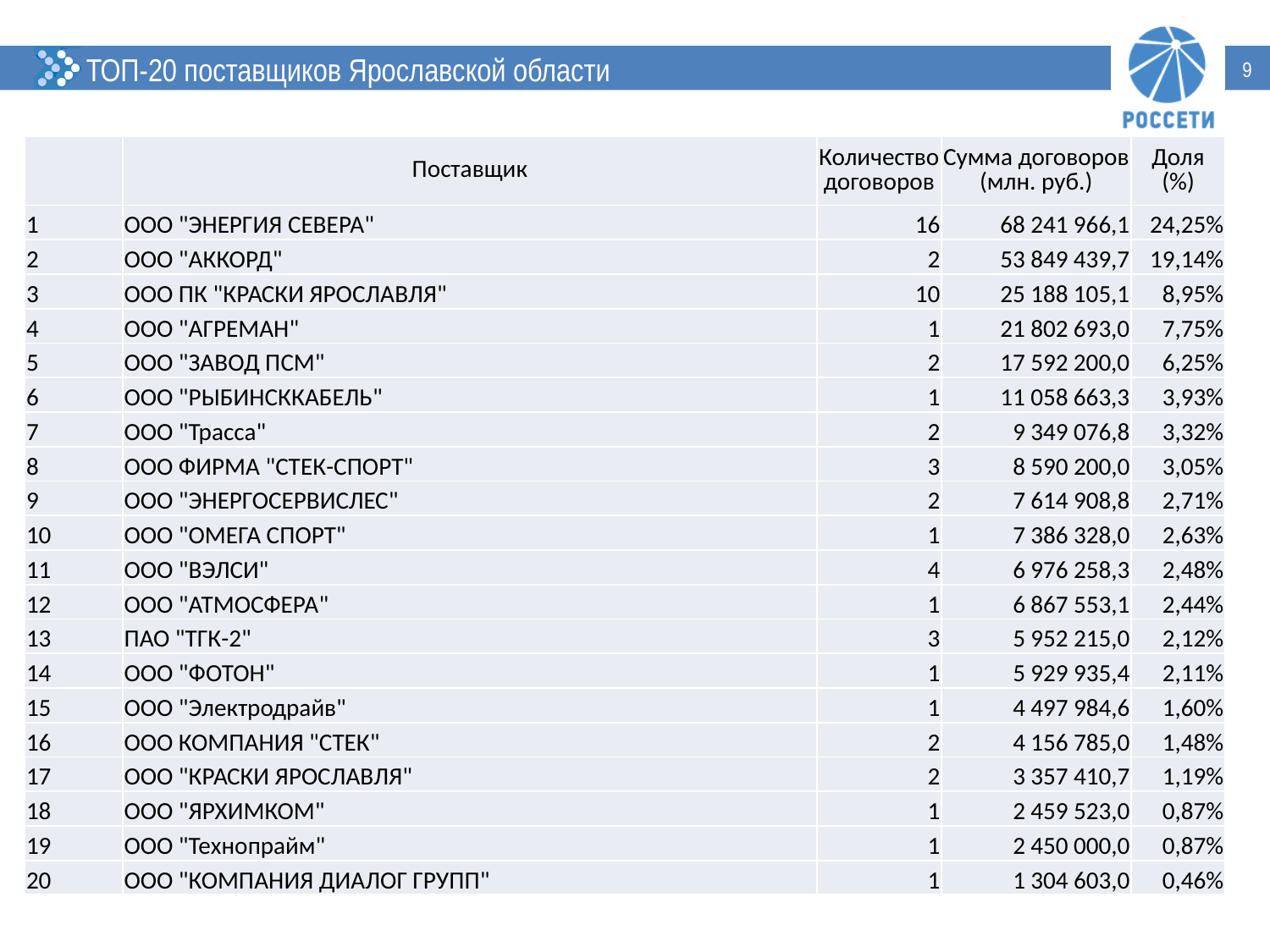

9
ТОП-20 поставщиков Ярославской области
|  | Поставщик | Количество договоров | Сумма договоров (млн. руб.) | Доля (%) |
| --- | --- | --- | --- | --- |
| 1 | ООО "ЭНЕРГИЯ СЕВЕРА" | 16 | 68 241 966,1 | 24,25% |
| 2 | ООО "АККОРД" | 2 | 53 849 439,7 | 19,14% |
| 3 | ООО ПК "КРАСКИ ЯРОСЛАВЛЯ" | 10 | 25 188 105,1 | 8,95% |
| 4 | ООО "АГРЕМАН" | 1 | 21 802 693,0 | 7,75% |
| 5 | ООО "ЗАВОД ПСМ" | 2 | 17 592 200,0 | 6,25% |
| 6 | ООО "РЫБИНСККАБЕЛЬ" | 1 | 11 058 663,3 | 3,93% |
| 7 | ООО "Трасса" | 2 | 9 349 076,8 | 3,32% |
| 8 | ООО ФИРМА "СТЕК-СПОРТ" | 3 | 8 590 200,0 | 3,05% |
| 9 | ООО "ЭНЕРГОСЕРВИСЛЕС" | 2 | 7 614 908,8 | 2,71% |
| 10 | ООО "ОМЕГА СПОРТ" | 1 | 7 386 328,0 | 2,63% |
| 11 | ООО "ВЭЛСИ" | 4 | 6 976 258,3 | 2,48% |
| 12 | ООО "АТМОСФЕРА" | 1 | 6 867 553,1 | 2,44% |
| 13 | ПАО "ТГК-2" | 3 | 5 952 215,0 | 2,12% |
| 14 | ООО "ФОТОН" | 1 | 5 929 935,4 | 2,11% |
| 15 | ООО "Электродрайв" | 1 | 4 497 984,6 | 1,60% |
| 16 | ООО КОМПАНИЯ "СТЕК" | 2 | 4 156 785,0 | 1,48% |
| 17 | ООО "КРАСКИ ЯРОСЛАВЛЯ" | 2 | 3 357 410,7 | 1,19% |
| 18 | ООО "ЯРХИМКОМ" | 1 | 2 459 523,0 | 0,87% |
| 19 | ООО "Технопрайм" | 1 | 2 450 000,0 | 0,87% |
| 20 | ООО "КОМПАНИЯ ДИАЛОГ ГРУПП" | 1 | 1 304 603,0 | 0,46% |